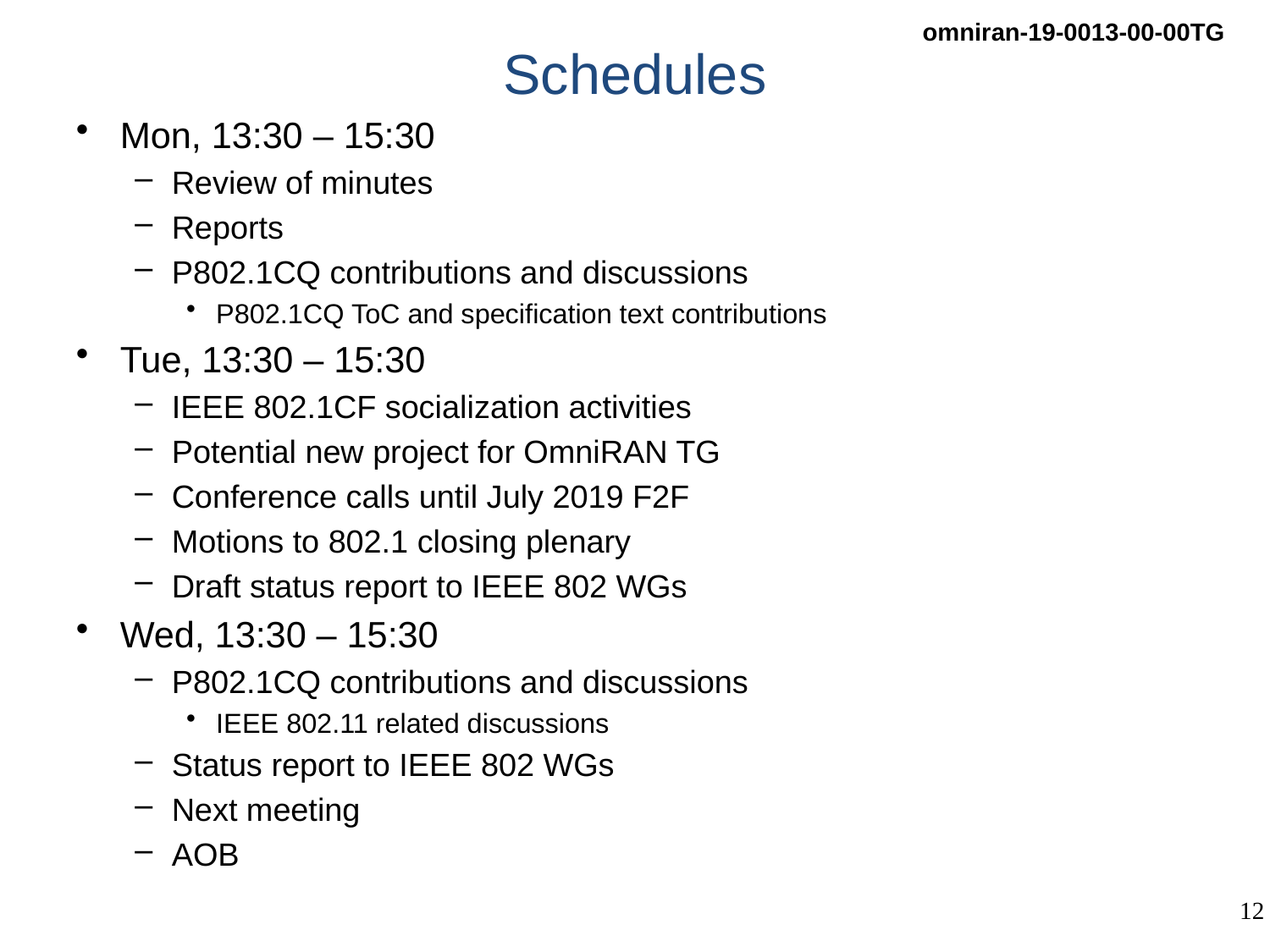

# Schedules
Mon, 13:30 – 15:30
Review of minutes
Reports
P802.1CQ contributions and discussions
P802.1CQ ToC and specification text contributions
Tue, 13:30 – 15:30
IEEE 802.1CF socialization activities
Potential new project for OmniRAN TG
Conference calls until July 2019 F2F
Motions to 802.1 closing plenary
Draft status report to IEEE 802 WGs
Wed, 13:30 – 15:30
P802.1CQ contributions and discussions
IEEE 802.11 related discussions
Status report to IEEE 802 WGs
Next meeting
AOB